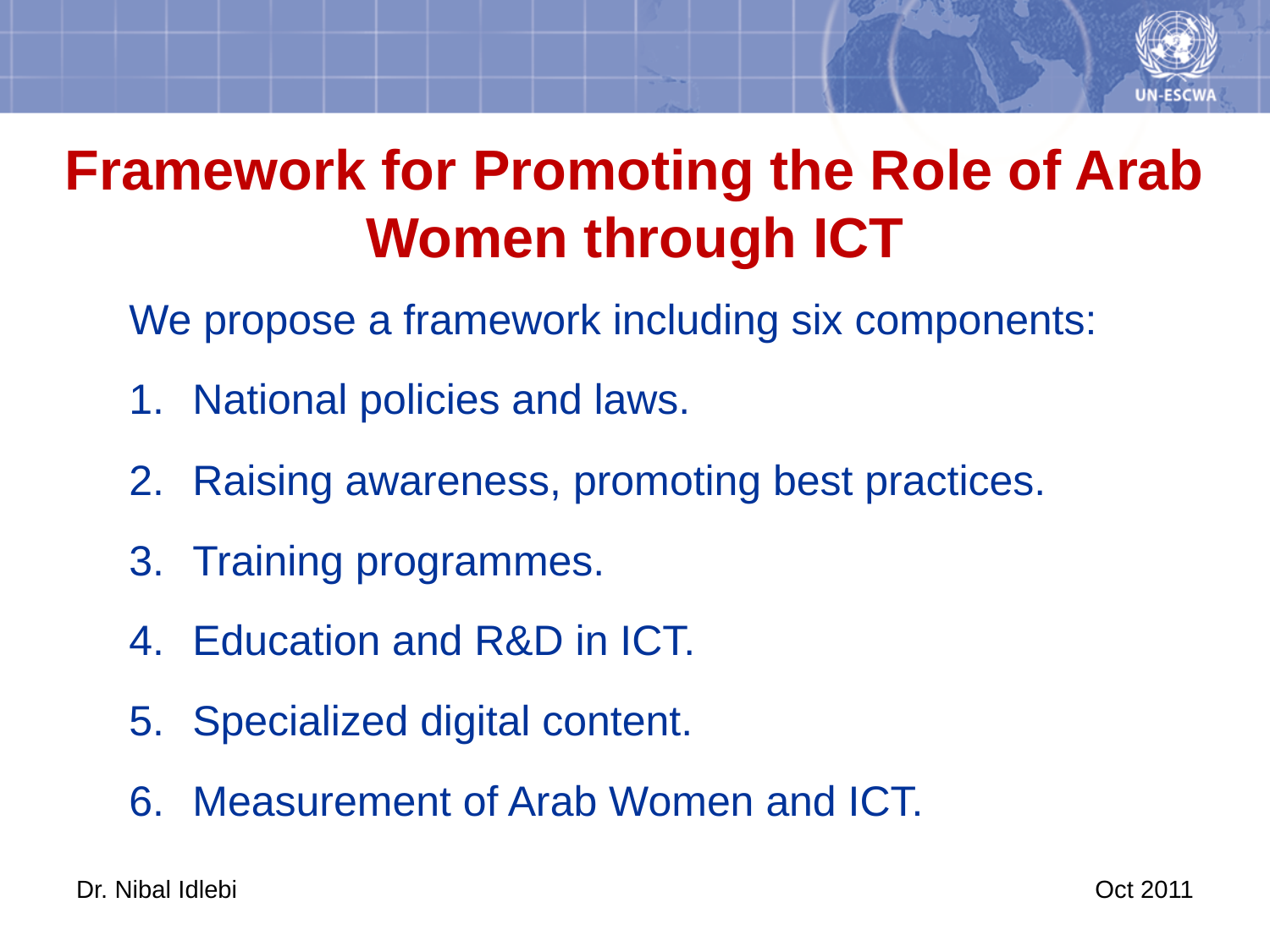

# Framework for Promoting the Role of Arab Women through ICT
We propose a framework including six components:
National policies and laws.
Raising awareness, promoting best practices.
Training programmes.
Education and R&D in ICT.
Specialized digital content.
Measurement of Arab Women and ICT.

Dr. Nibal Idlebi
Oct 2011